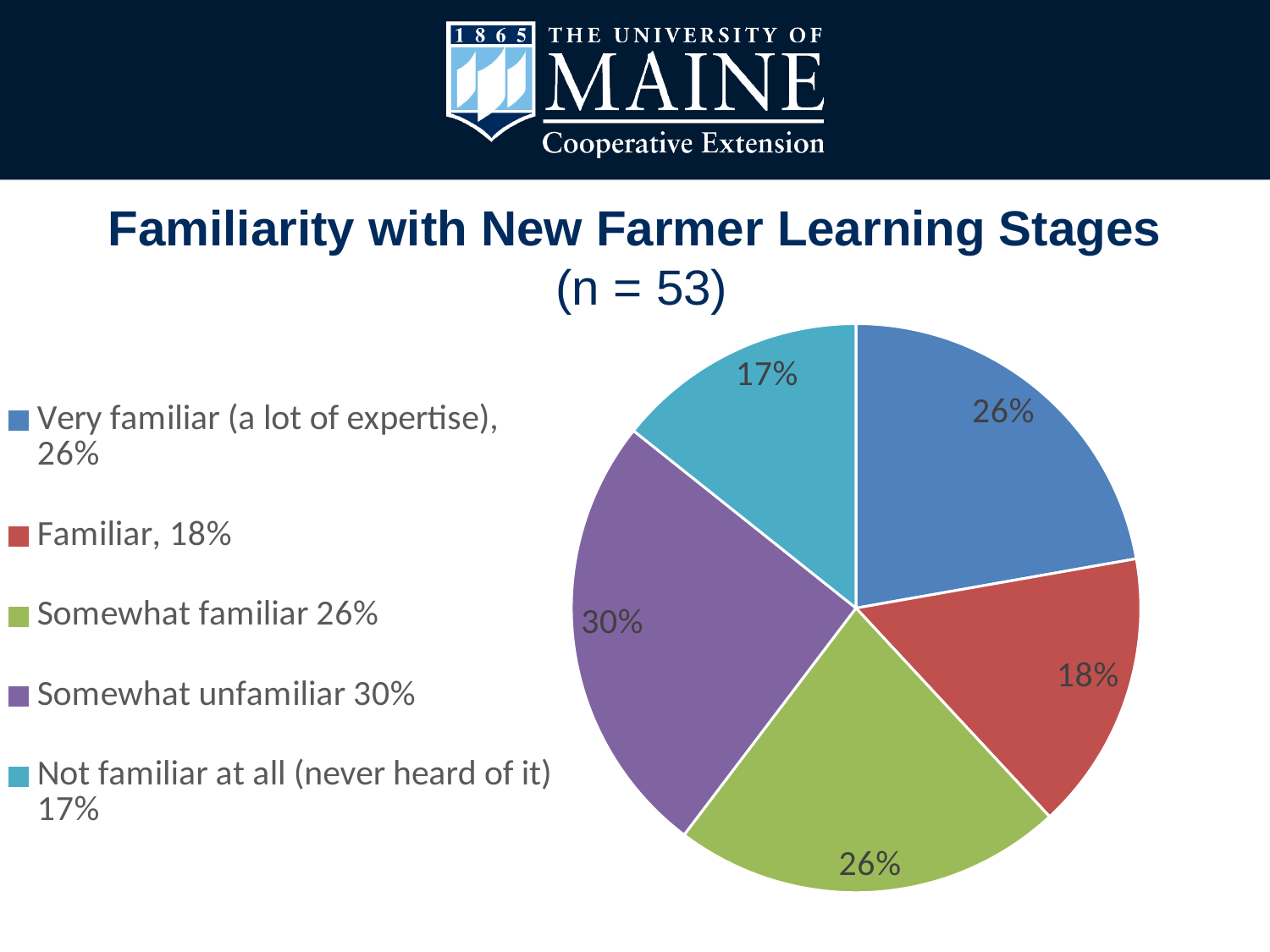

### Chart

| Category |  |
|---|---|
| Very familiar (a lot of expertise), 26% | 14.0 |
| Familiar, 18% | 10.0 |
| Somewhat familiar 26% | 14.0 |
| Somewhat unfamiliar 30% | 16.0 |
| Not familiar at all (never heard of it) 17% | 9.0 |
# Familiarity with New Farmer Learning Stages
 (n = 53)